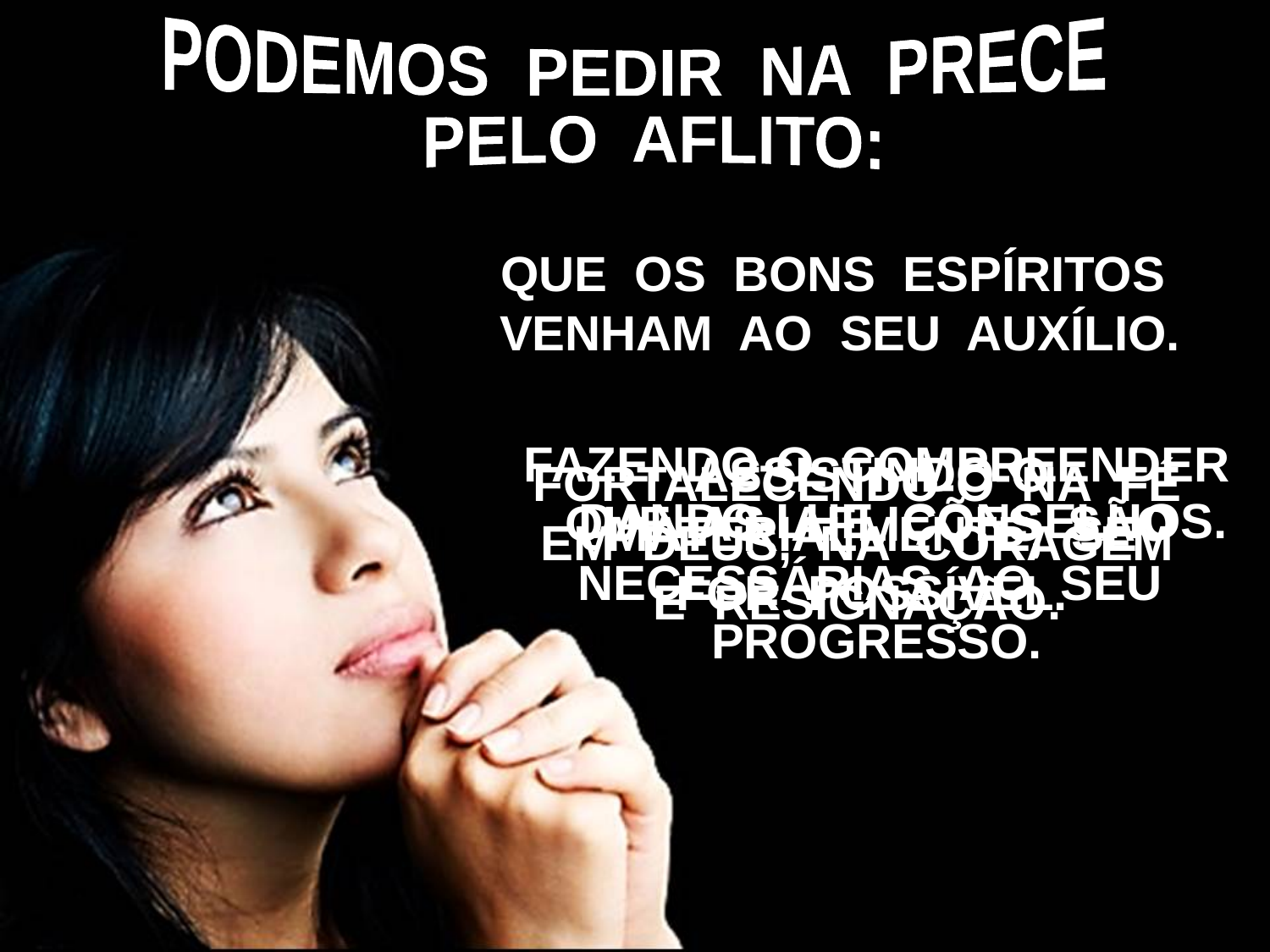

PODEMOS  PEDIR  NA  PRECE
 PELO  AFLITO:
QUE  OS  BONS  ESPÍRITOS  VENHAM  AO  SEU  AUXÍLIO.
FAZENDO-O  COMPREENDER
QUE  AS  AFLIÇÕES  SÃO  NECESSÁRIAS  AO  SEU  PROGRESSO.
ASSISTINDO-O
MATERIALMENTE,  SE
FOR  POSSÍVEL.
FORTALECENDO-O  NA  FÉ
EM  DEUS,  NA  CORAGEM
E  RESIGNAÇÃO.
DANDO-LHE  CONSELHOS.